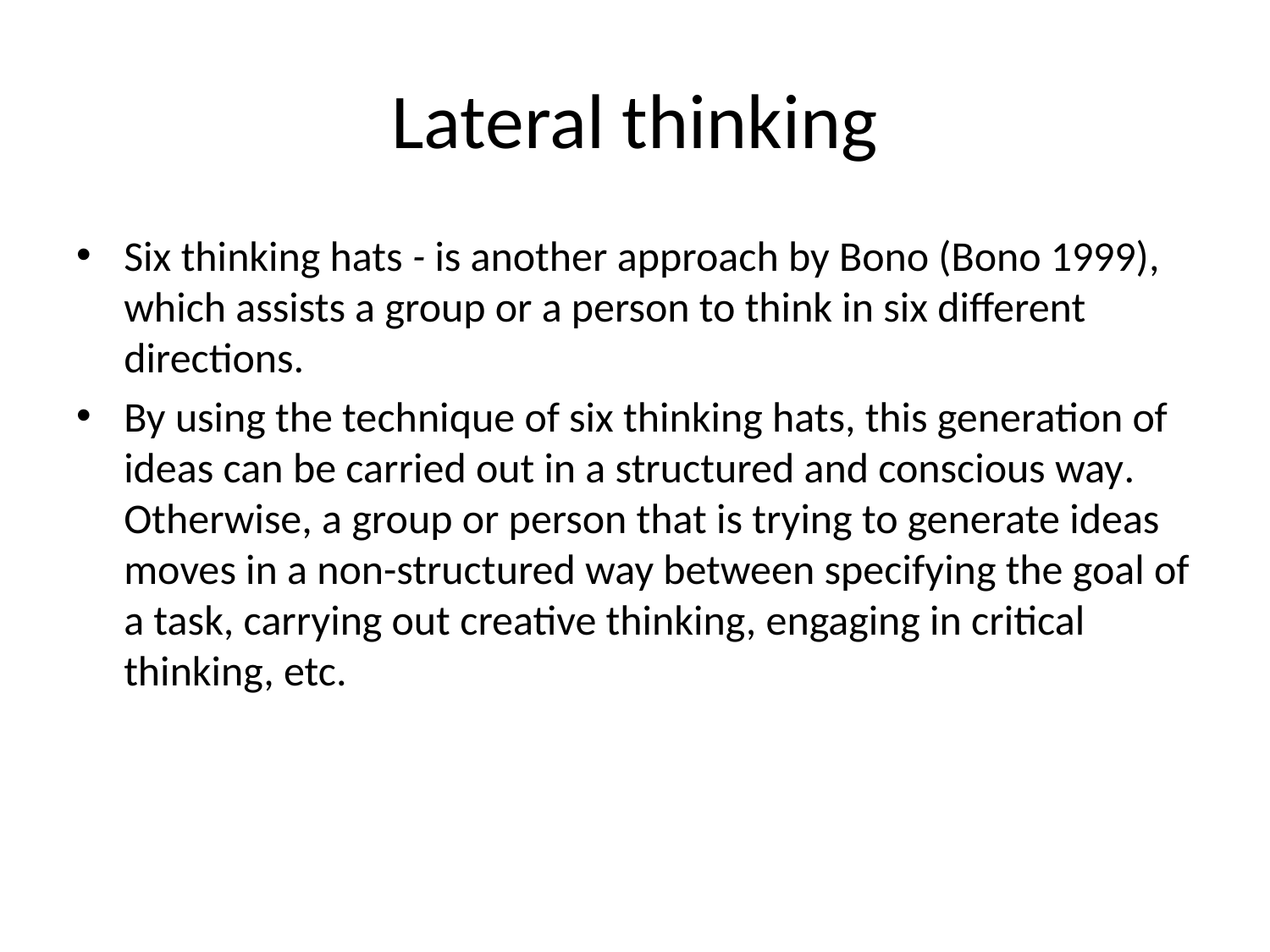

# Lateral thinking
Six thinking hats - is another approach by Bono (Bono 1999), which assists a group or a person to think in six different directions.
By using the technique of six thinking hats, this generation of ideas can be carried out in a structured and conscious way. Otherwise, a group or person that is trying to generate ideas moves in a non-structured way between specifying the goal of a task, carrying out creative thinking, engaging in critical thinking, etc.